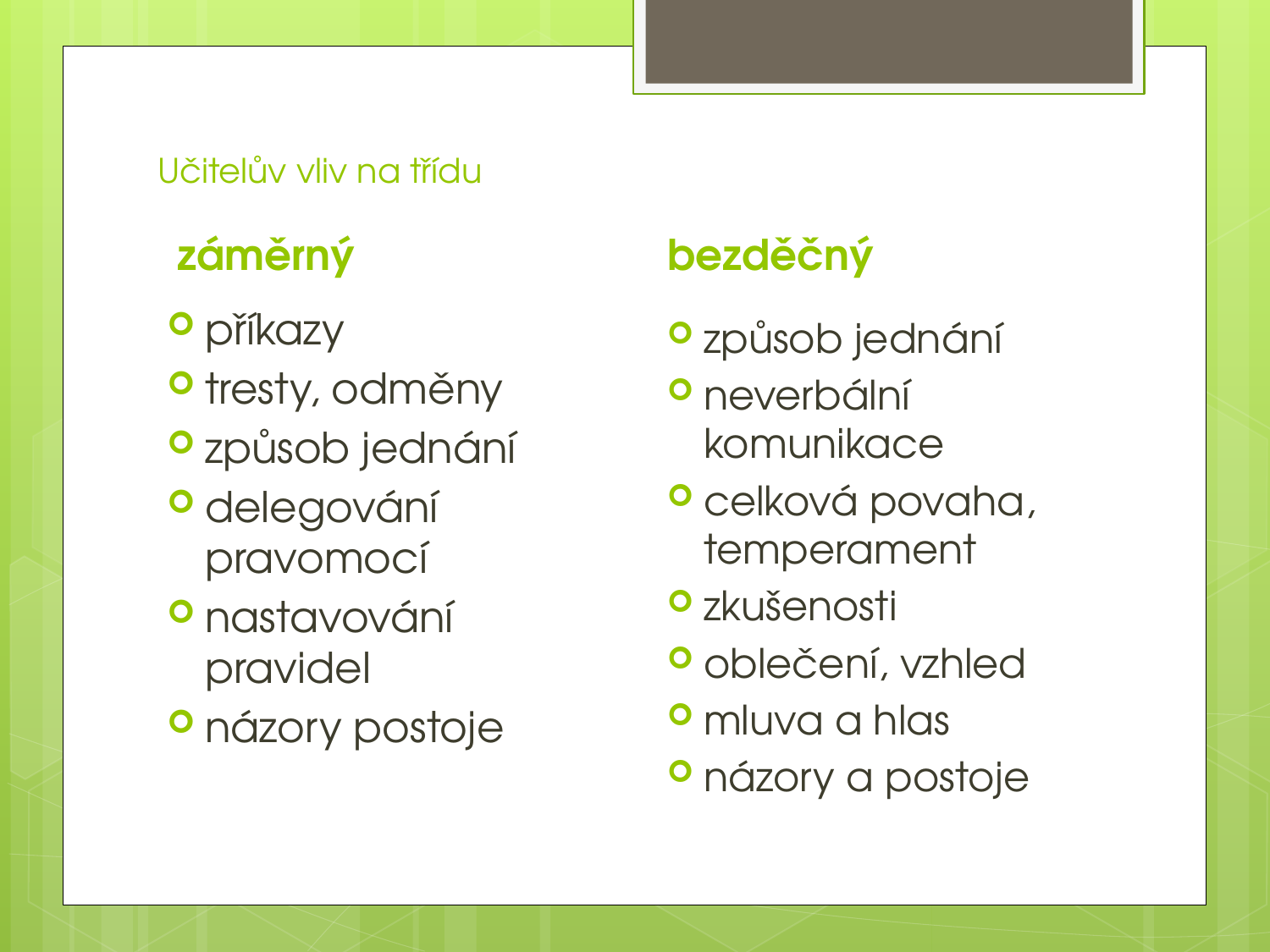

# Učitelův vliv na třídu
záměrný
bezděčný
příkazy
tresty, odměny
způsob jednání
delegování pravomocí
nastavování pravidel
názory postoje
způsob jednání
neverbální komunikace
celková povaha, temperament
zkušenosti
oblečení, vzhled
mluva a hlas
názory a postoje